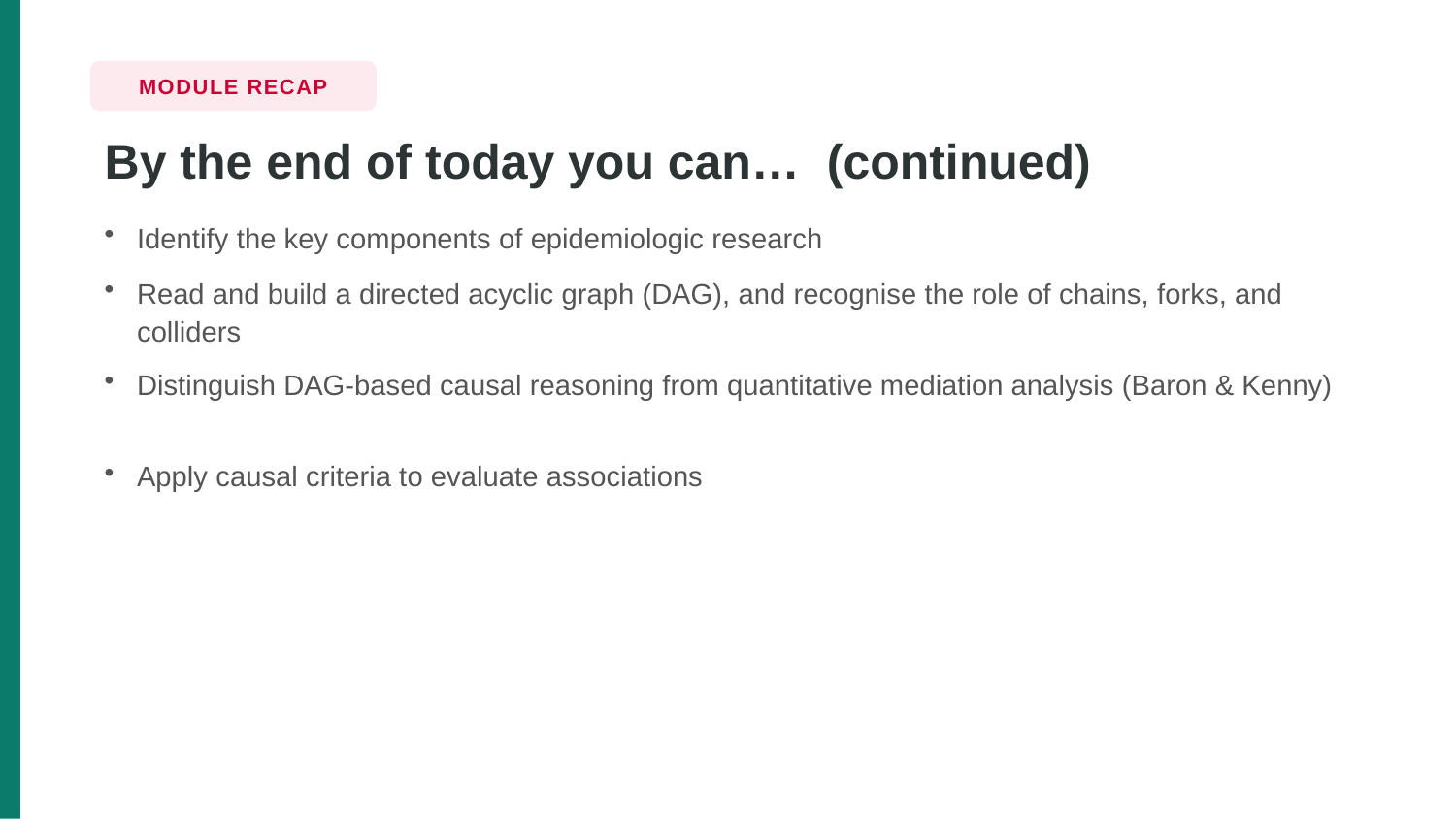

MODULE RECAP
By the end of today you can…  (continued)
Identify the key components of epidemiologic research
Read and build a directed acyclic graph (DAG), and recognise the role of chains, forks, and colliders
Distinguish DAG-based causal reasoning from quantitative mediation analysis (Baron & Kenny)
Apply causal criteria to evaluate associations